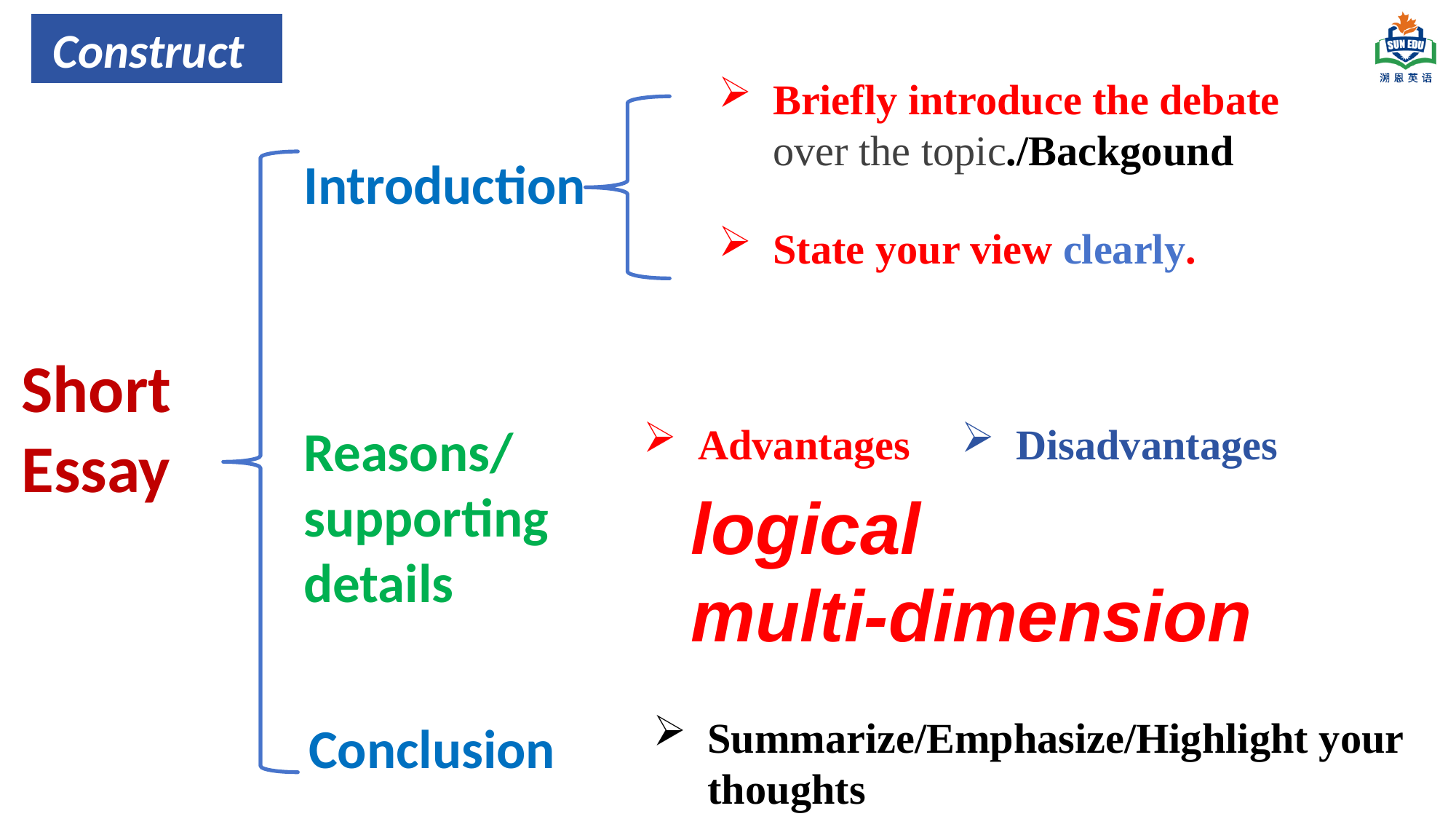

Construct
Briefly introduce the debate over the topic./Backgound

Introduction

State your view clearly.
Short
Essay
Reasons/supporting details
Advantages
Disadvantages
logical
multi-dimension
Summarize/Emphasize/Highlight your thoughts
Conclusion